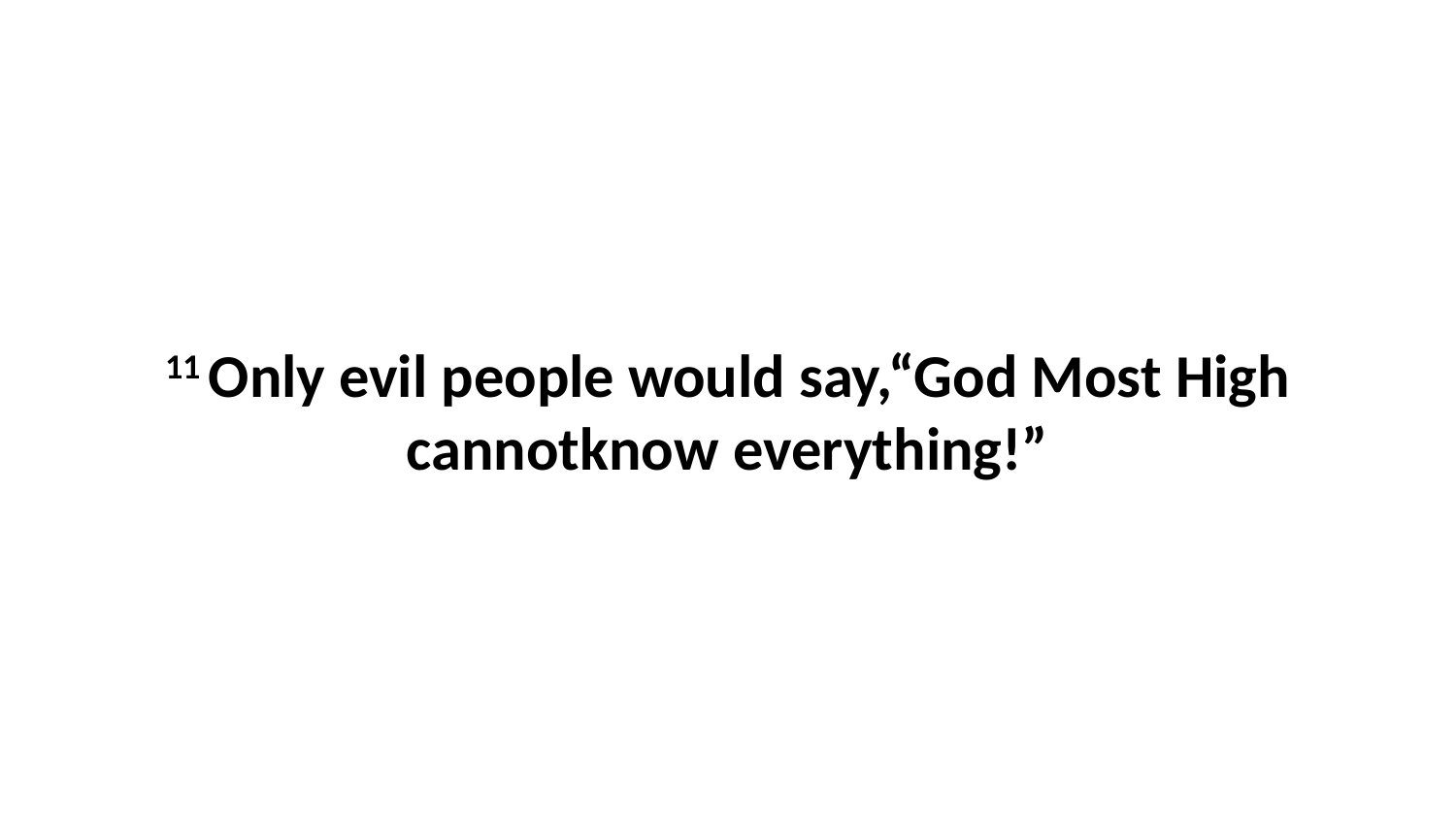

11 Only evil people would say,“God Most High cannotknow everything!”